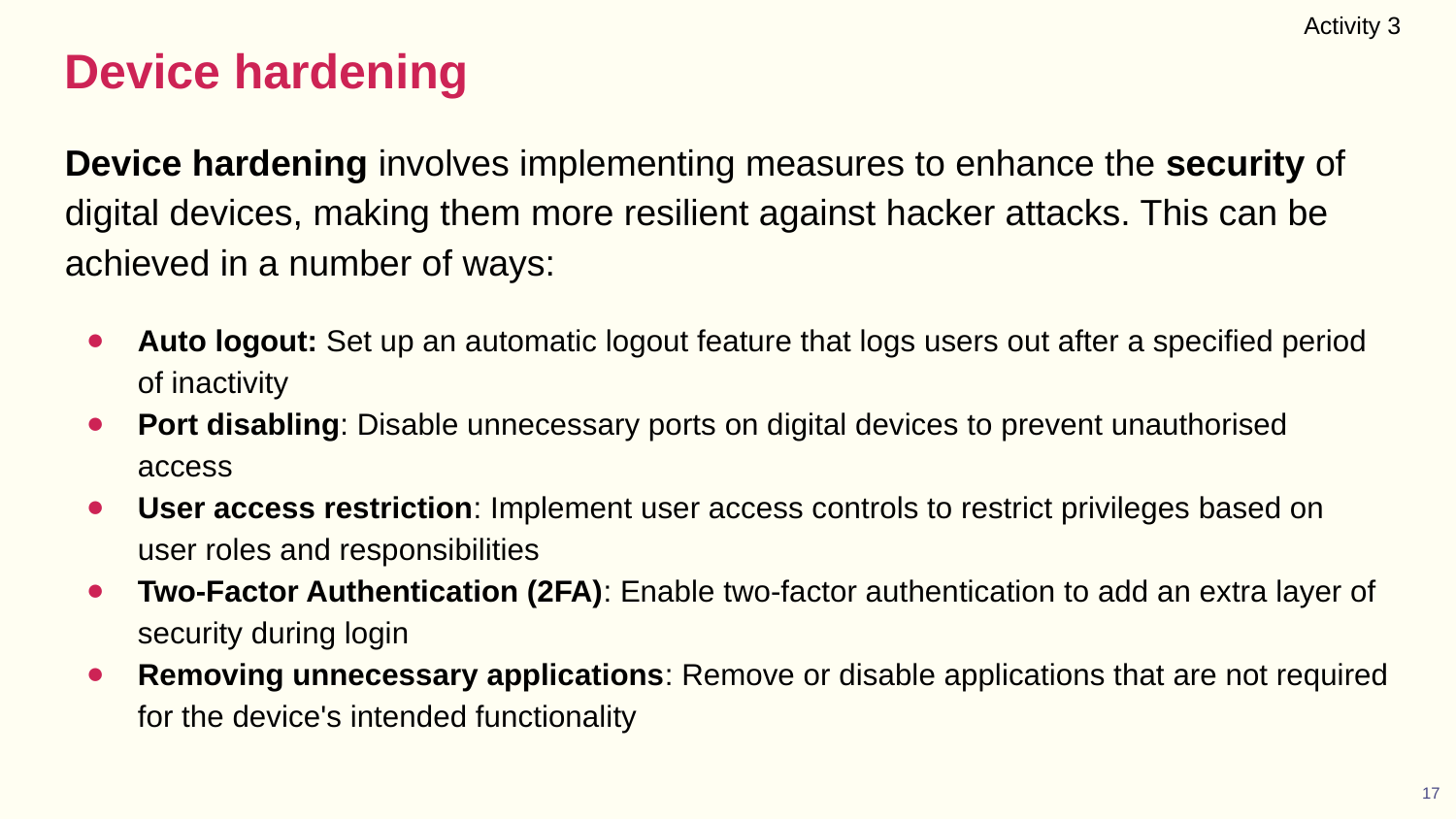

Activity 3
# Device hardening
Device hardening involves implementing measures to enhance the security of digital devices, making them more resilient against hacker attacks. This can be achieved in a number of ways:
Auto logout: Set up an automatic logout feature that logs users out after a specified period of inactivity
Port disabling: Disable unnecessary ports on digital devices to prevent unauthorised access
User access restriction: Implement user access controls to restrict privileges based on user roles and responsibilities
Two-Factor Authentication (2FA): Enable two-factor authentication to add an extra layer of security during login
Removing unnecessary applications: Remove or disable applications that are not required for the device's intended functionality
17